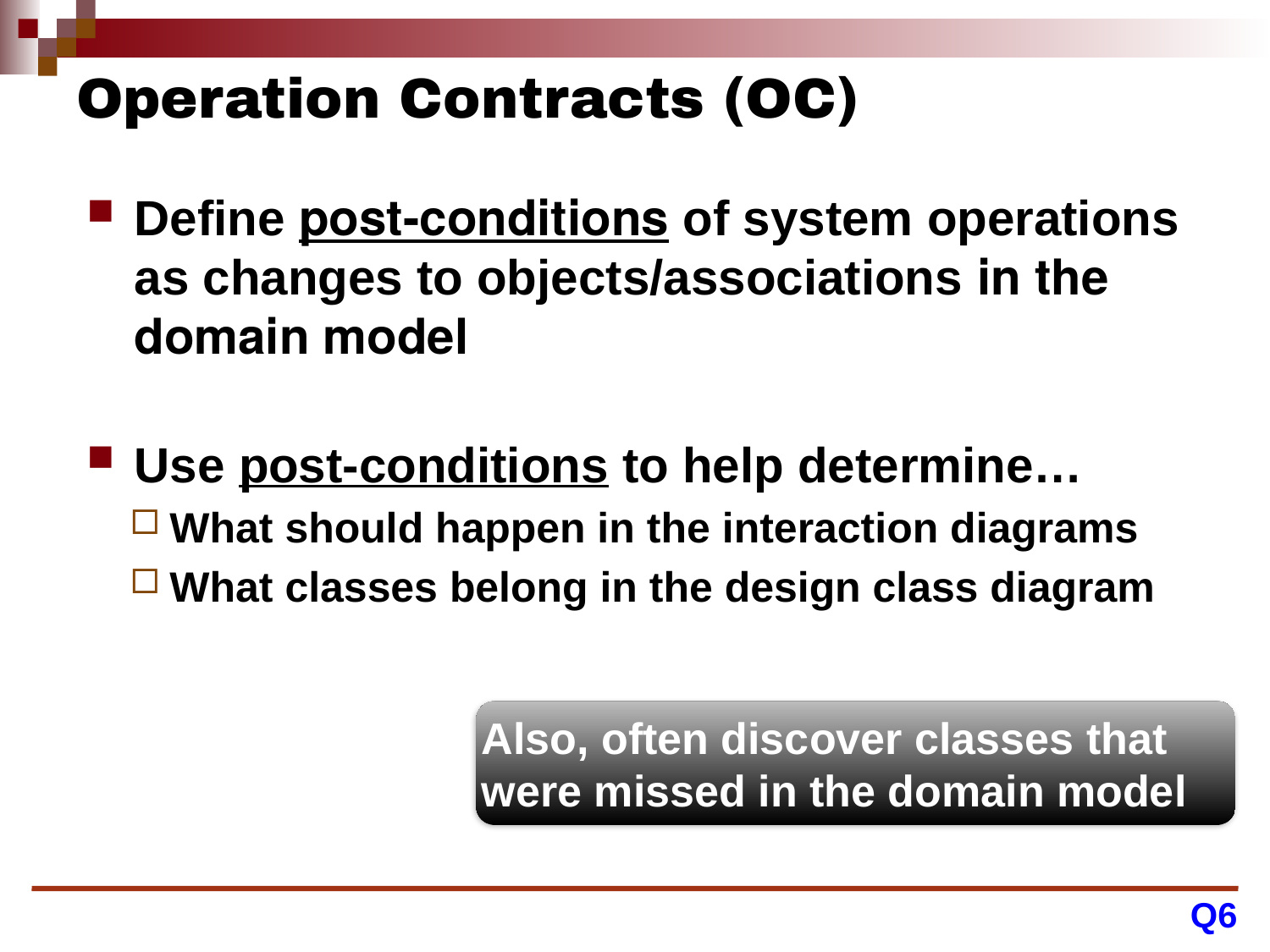

# Operation Contracts (OC)
Define post-conditions of system operations as changes to objects/associations in the domain model
Use post-conditions to help determine…
What should happen in the interaction diagrams
What classes belong in the design class diagram
Also, often discover classes that were missed in the domain model
Q6